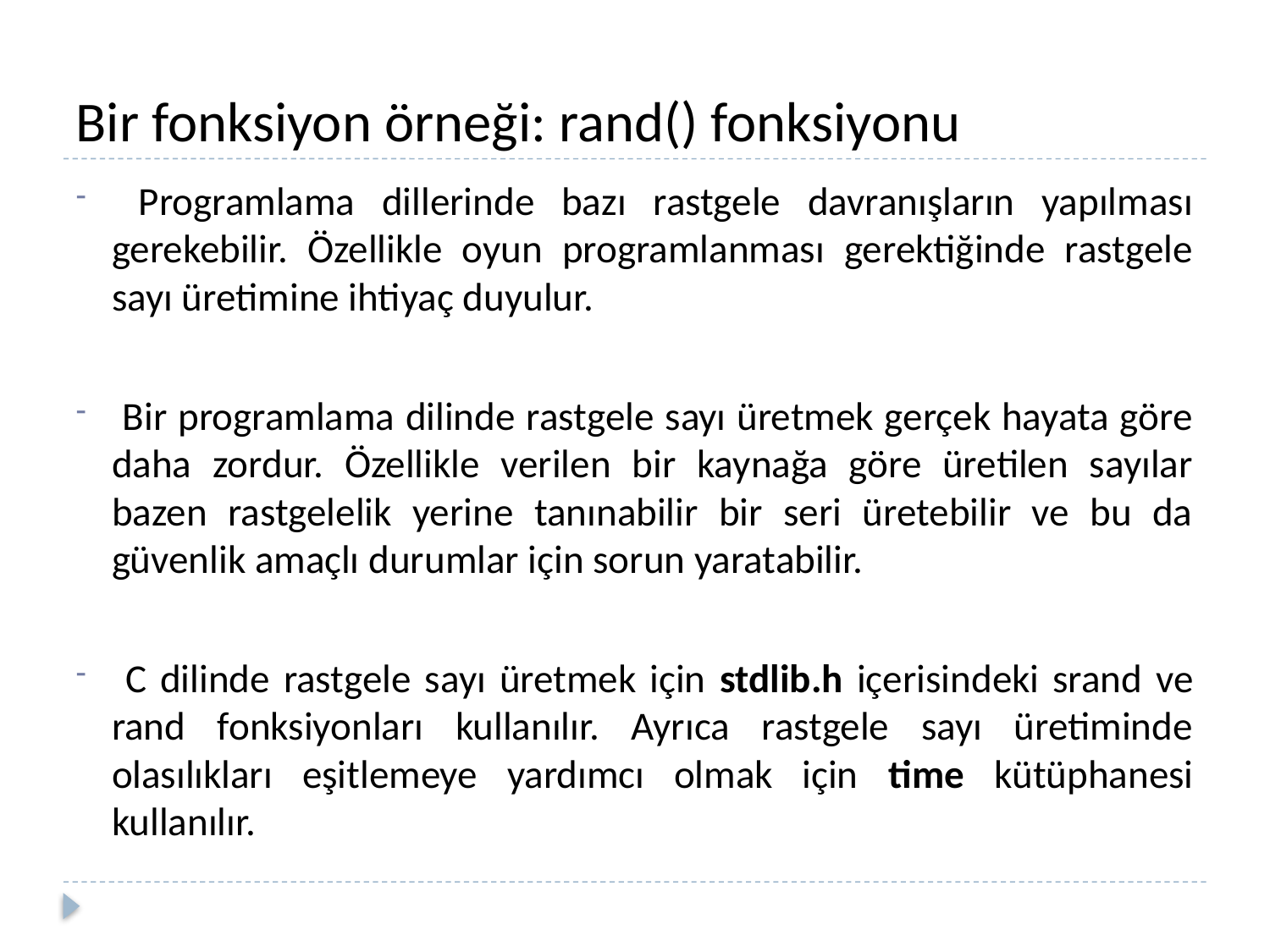

Bir fonksiyon örneği: rand() fonksiyonu
 Programlama dillerinde bazı rastgele davranışların yapılması gerekebilir. Özellikle oyun programlanması gerektiğinde rastgele sayı üretimine ihtiyaç duyulur.

 Bir programlama dilinde rastgele sayı üretmek gerçek hayata göre daha zordur. Özellikle verilen bir kaynağa göre üretilen sayılar bazen rastgelelik yerine tanınabilir bir seri üretebilir ve bu da güvenlik amaçlı durumlar için sorun yaratabilir.

 C dilinde rastgele sayı üretmek için stdlib.h içerisindeki srand ve rand fonksiyonları kullanılır. Ayrıca rastgele sayı üretiminde olasılıkları eşitlemeye yardımcı olmak için time kütüphanesi kullanılır.